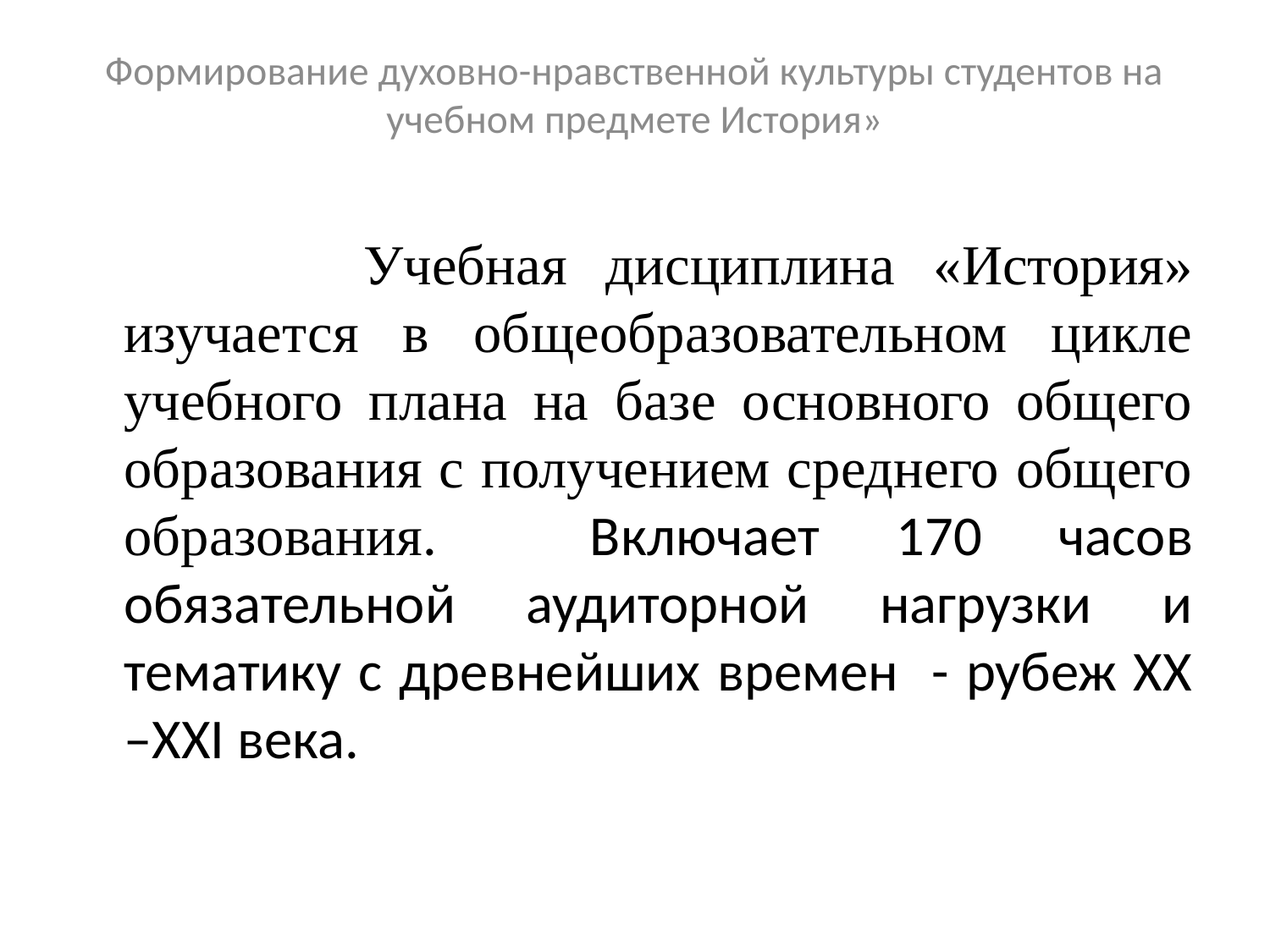

# Формирование духовно-нравственной культуры студентов на учебном предмете История»
   		 Учебная дисциплина «История» изучается в общеобразовательном цикле учебного плана на базе основного общего образования с получением среднего общего образования.  Включает 170 часов обязательной аудиторной нагрузки и тематику с древнейших времен  - рубеж ХХ –ХХI века.